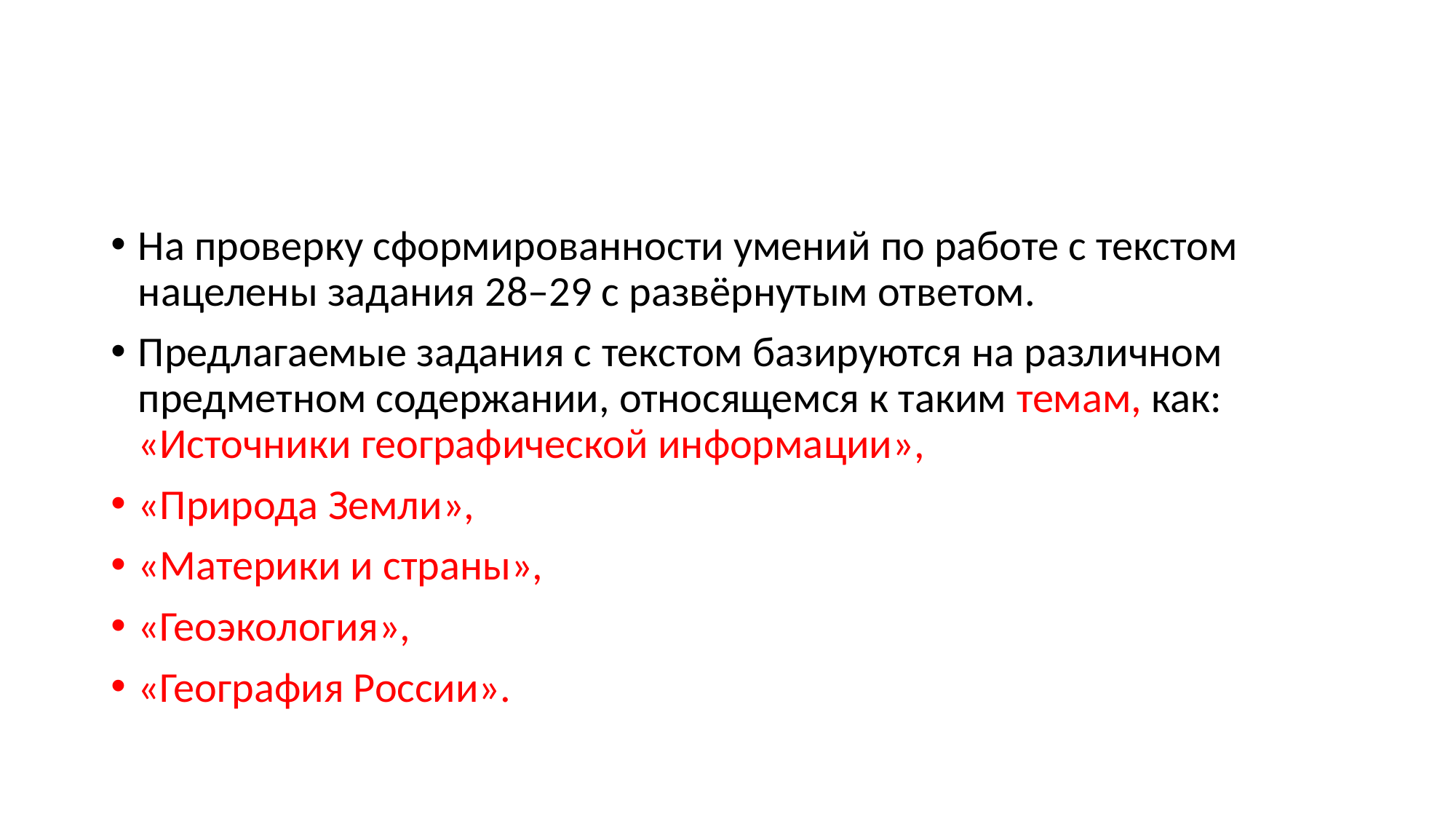

#
На проверку сформированности умений по работе с текстом нацелены задания 28–29 с развёрнутым ответом.
Предлагаемые задания с текстом базируются на различном предметном содержании, относящемся к таким темам, как: «Источники географической информации»,
«Природа Земли»,
«Материки и страны»,
«Геоэкология»,
«География России».